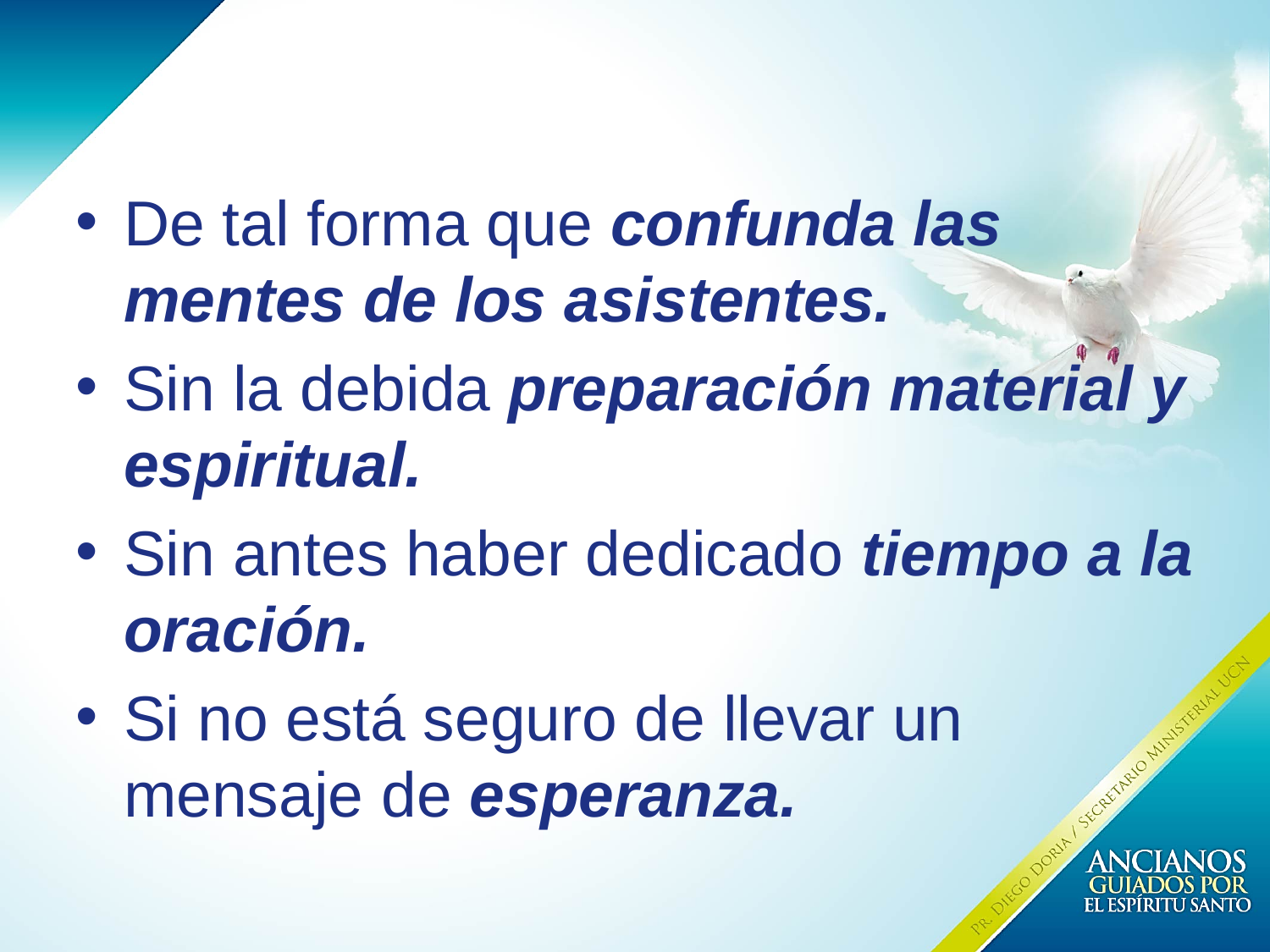

De tal forma que confunda las mentes de los asistentes.
Sin la debida preparación material y espiritual.
Sin antes haber dedicado tiempo a la oración.
Si no está seguro de llevar un mensaje de esperanza.